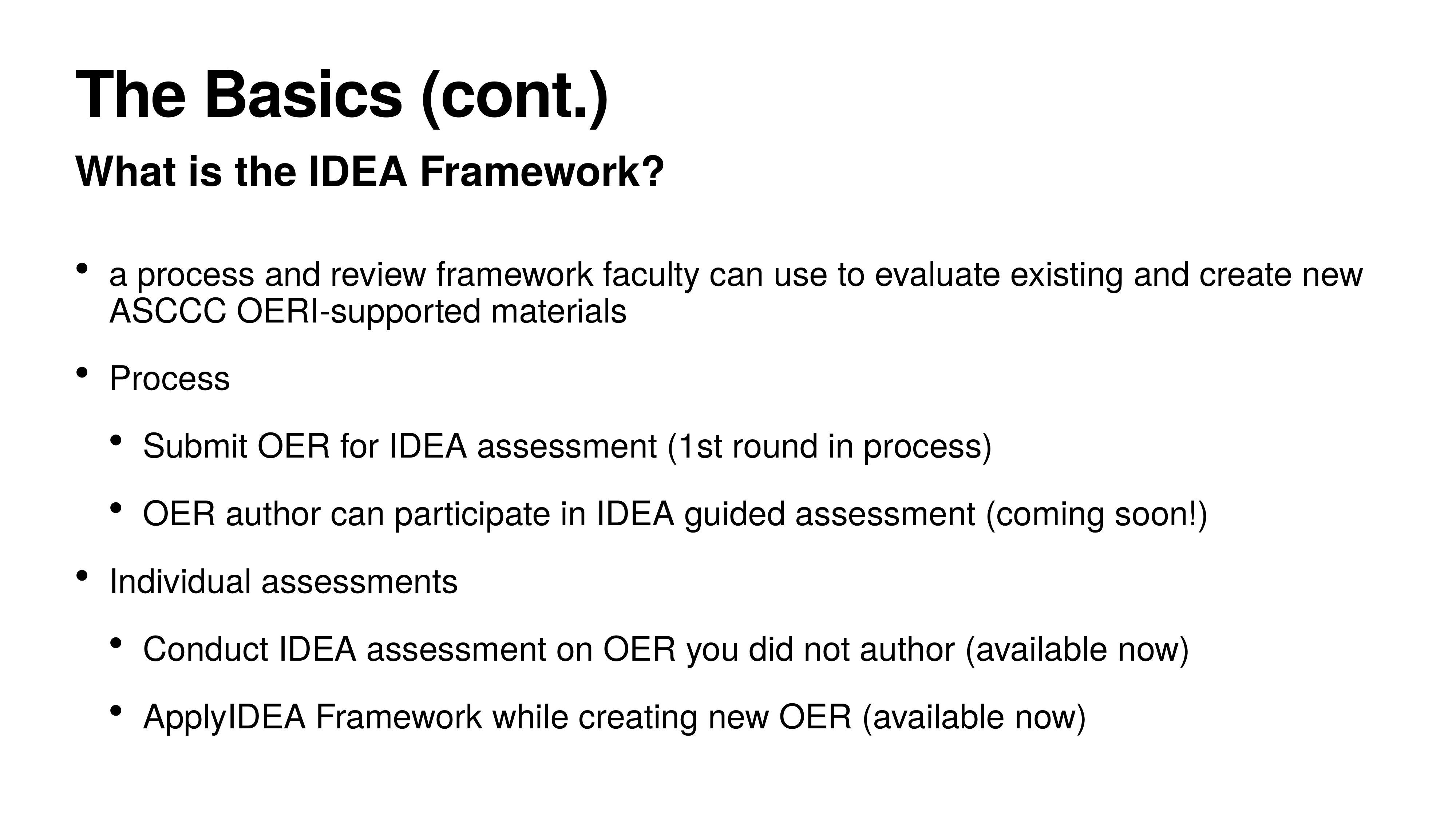

# The Basics (cont.)
What is the IDEA Framework?
a process and review framework faculty can use to evaluate existing and create new ASCCC OERI-supported materials
Process
Submit OER for IDEA assessment (1st round in process)
OER author can participate in IDEA guided assessment (coming soon!)
Individual assessments
Conduct IDEA assessment on OER you did not author (available now)
ApplyIDEA Framework while creating new OER (available now)